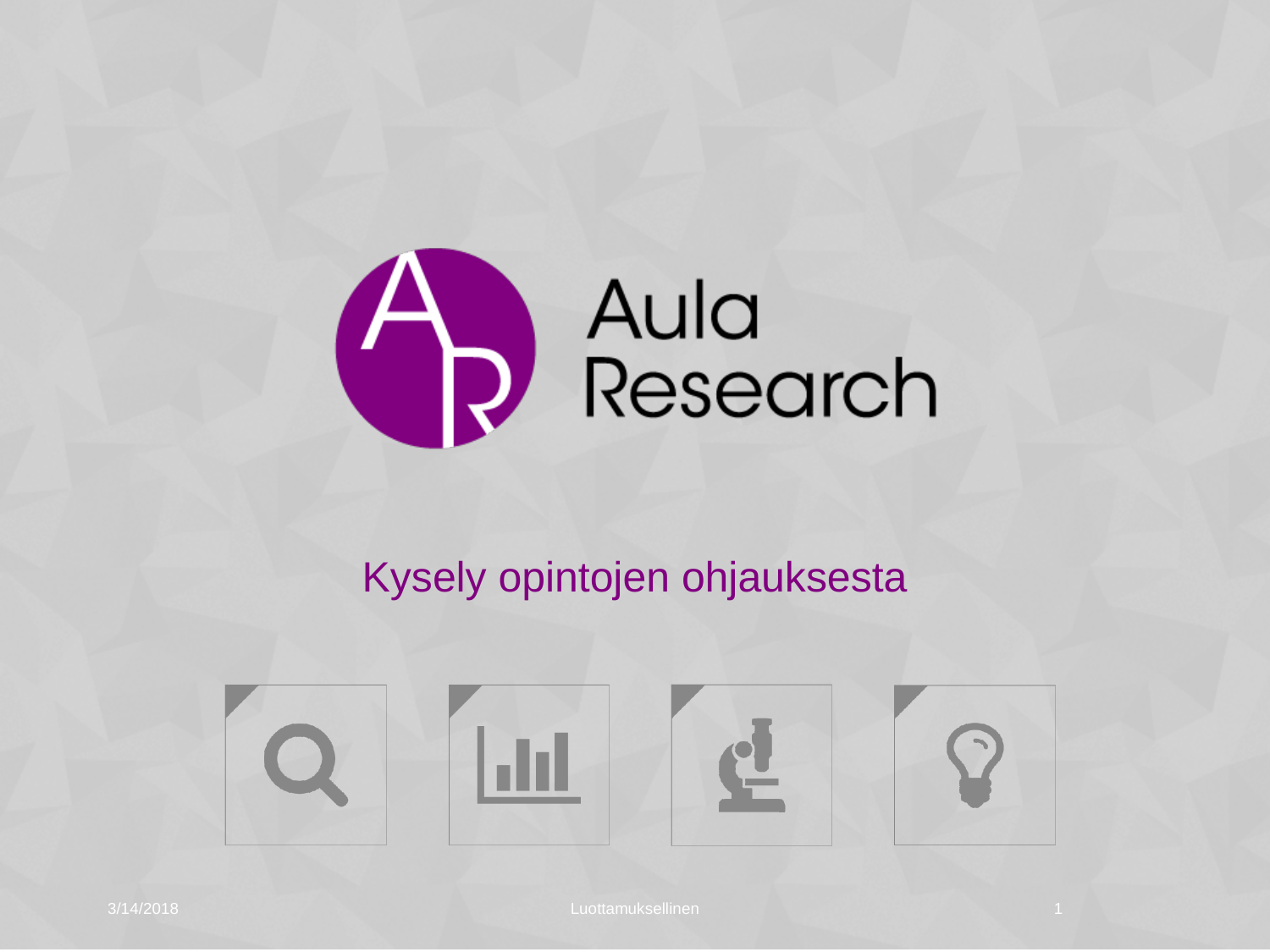

# Kysely opintojen ohjauksesta
3/14/2018
Luottamuksellinen
1